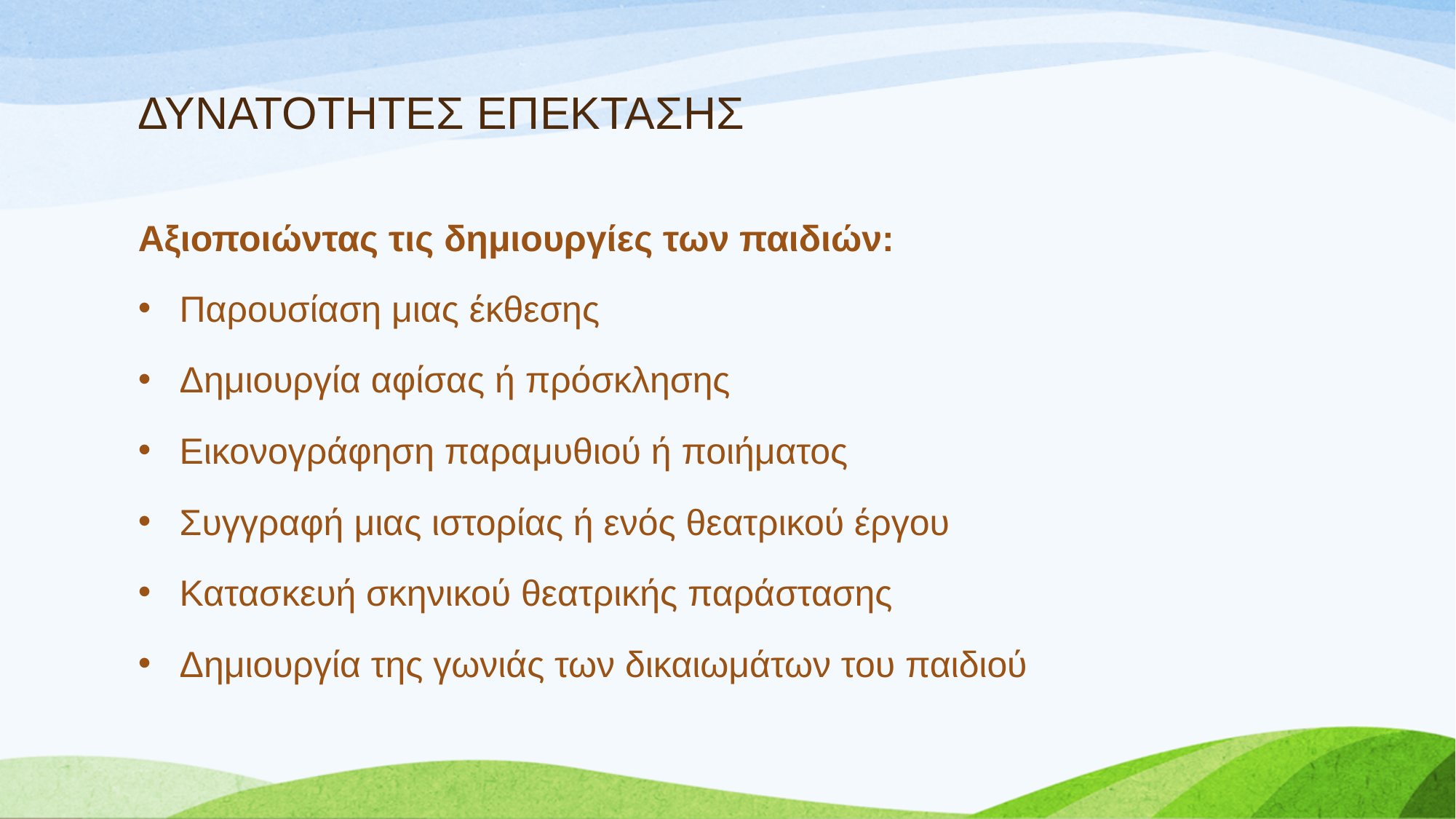

# ΔΥΝΑΤΟΤΗΤΕΣ ΕΠΕΚΤΑΣΗΣ
Αξιοποιώντας τις δημιουργίες των παιδιών:
Παρουσίαση μιας έκθεσης
Δημιουργία αφίσας ή πρόσκλησης
Εικονογράφηση παραμυθιού ή ποιήματος
Συγγραφή μιας ιστορίας ή ενός θεατρικού έργου
Κατασκευή σκηνικού θεατρικής παράστασης
Δημιουργία της γωνιάς των δικαιωμάτων του παιδιού